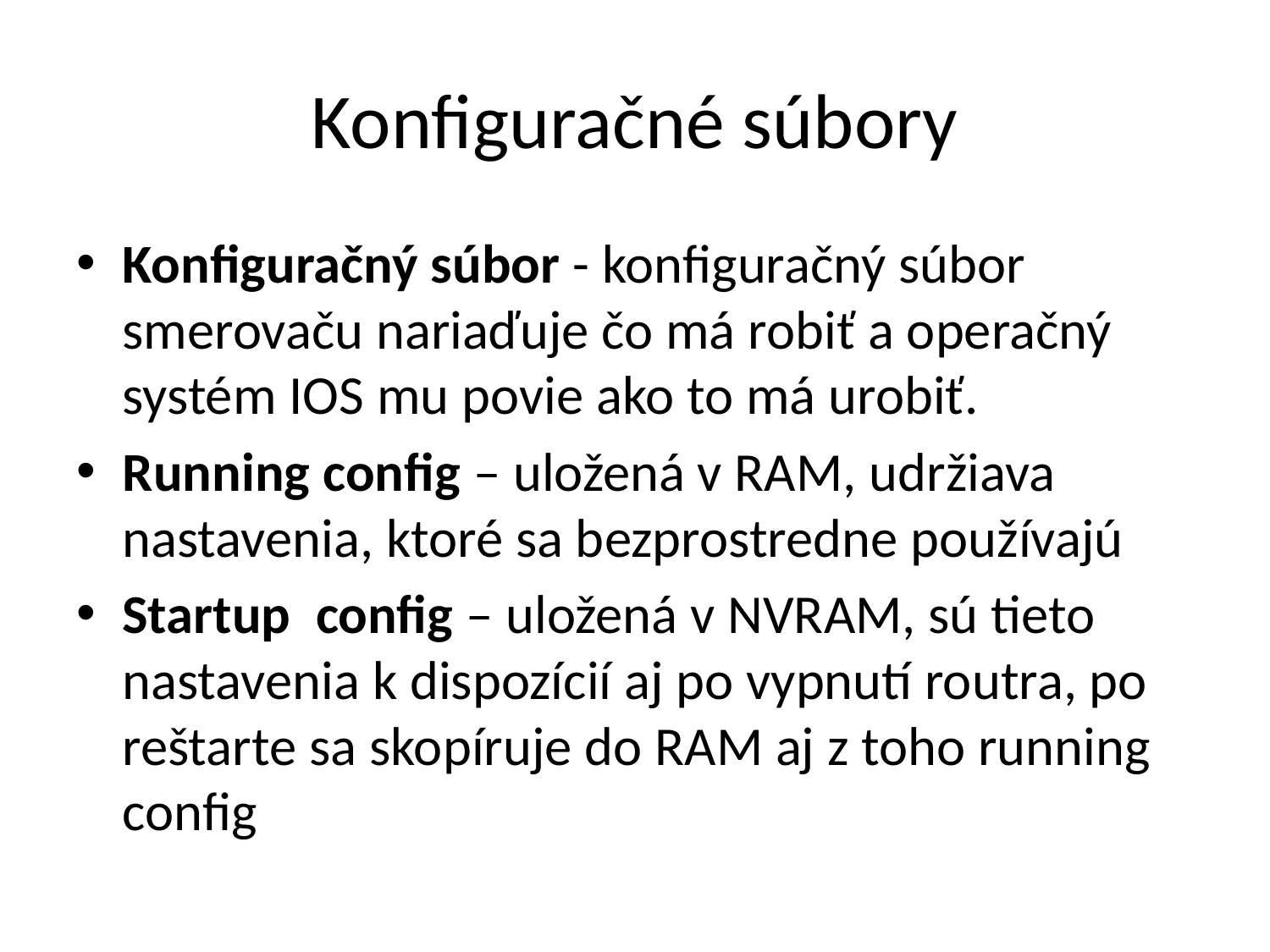

# Konfiguračné súbory
Konfiguračný súbor - konfiguračný súbor smerovaču nariaďuje čo má robiť a operačný systém IOS mu povie ako to má urobiť.
Running config – uložená v RAM, udržiava nastavenia, ktoré sa bezprostredne používajú
Startup  config – uložená v NVRAM, sú tieto nastavenia k dispozícií aj po vypnutí routra, po reštarte sa skopíruje do RAM aj z toho running config